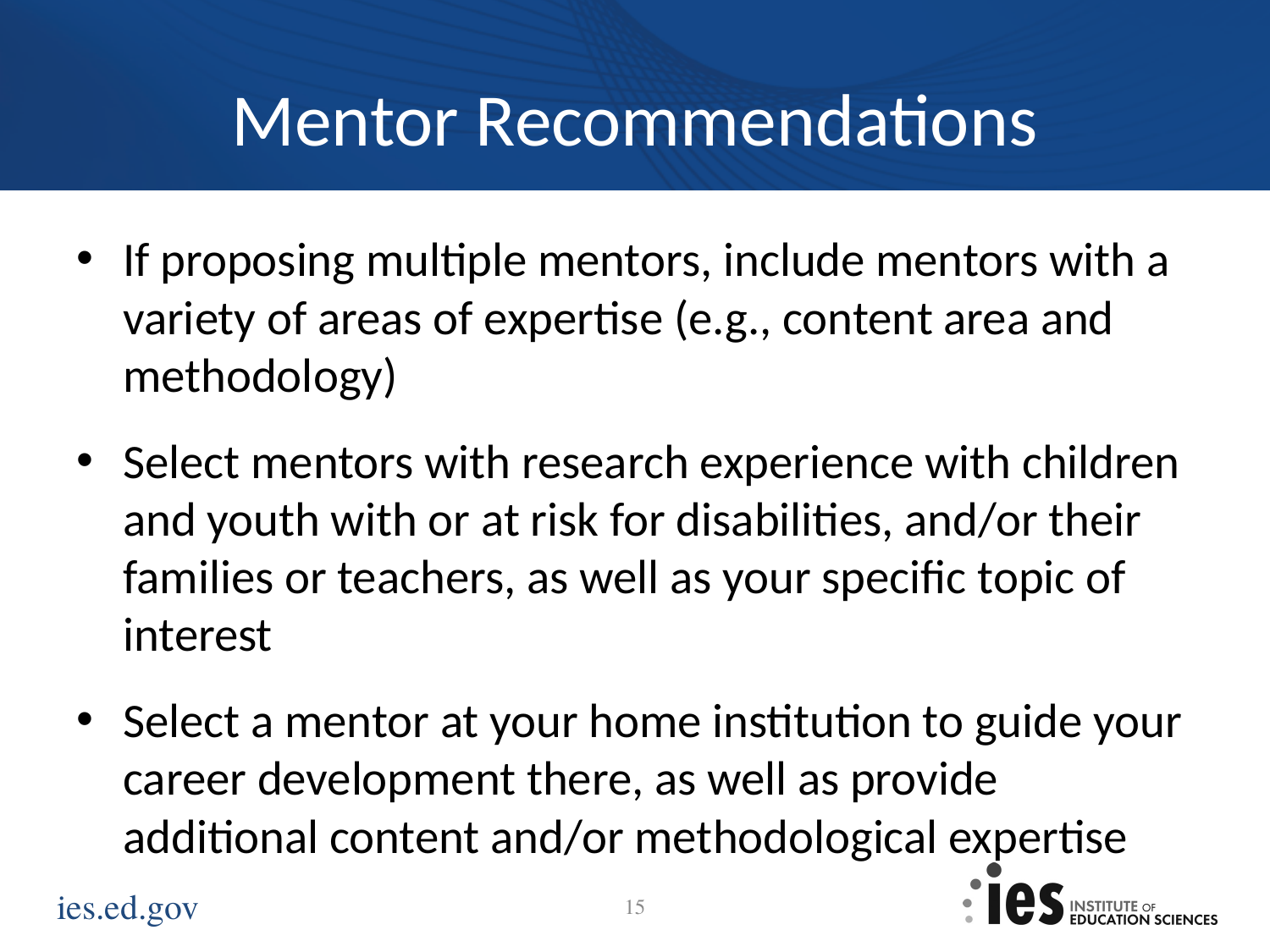

# Mentor Recommendations
If proposing multiple mentors, include mentors with a variety of areas of expertise (e.g., content area and methodology)
Select mentors with research experience with children and youth with or at risk for disabilities, and/or their families or teachers, as well as your specific topic of interest
Select a mentor at your home institution to guide your career development there, as well as provide additional content and/or methodological expertise

15